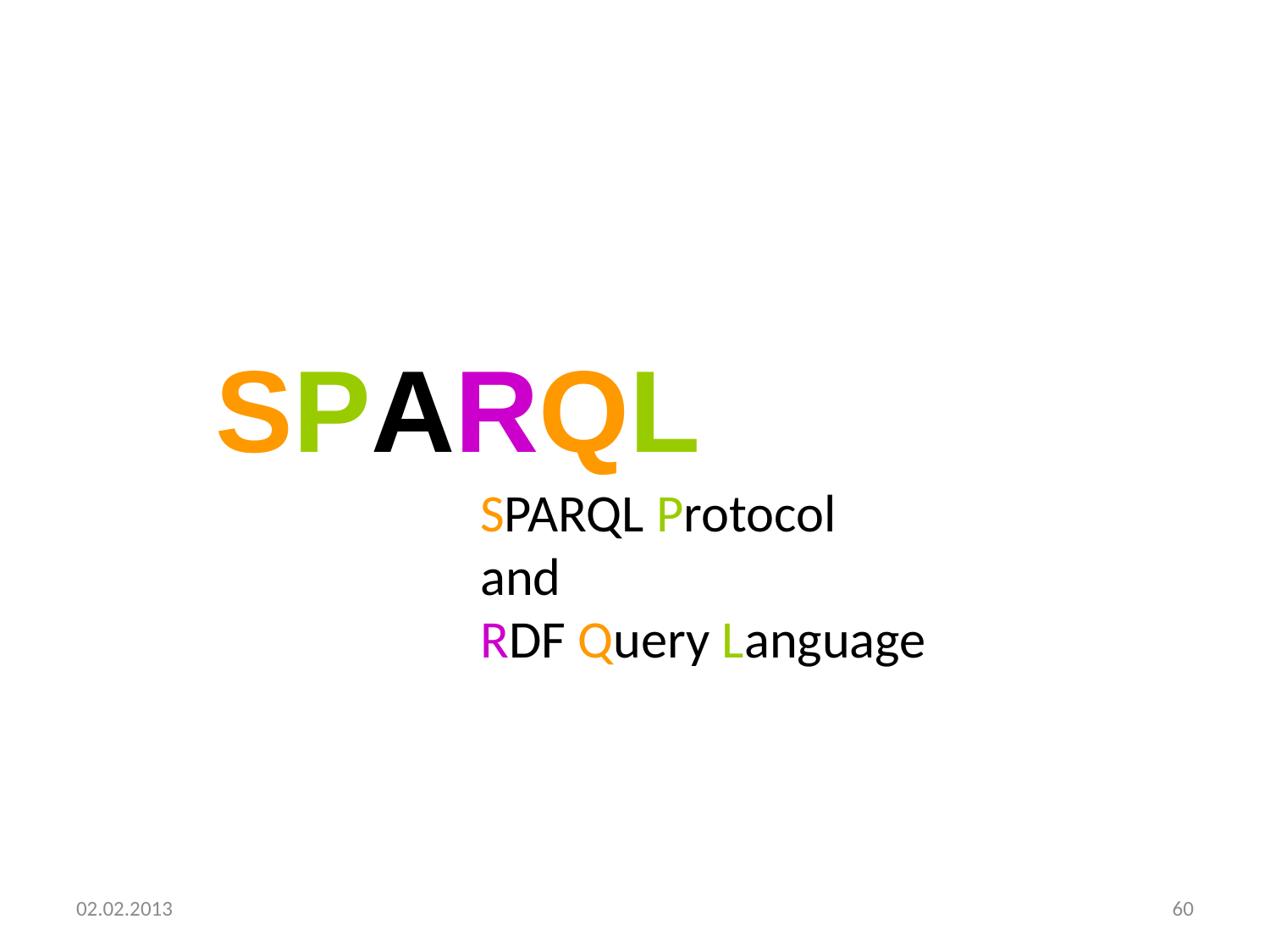

SPARQL
SPARQL Protocol
and
RDF Query Language
02.02.2013
60